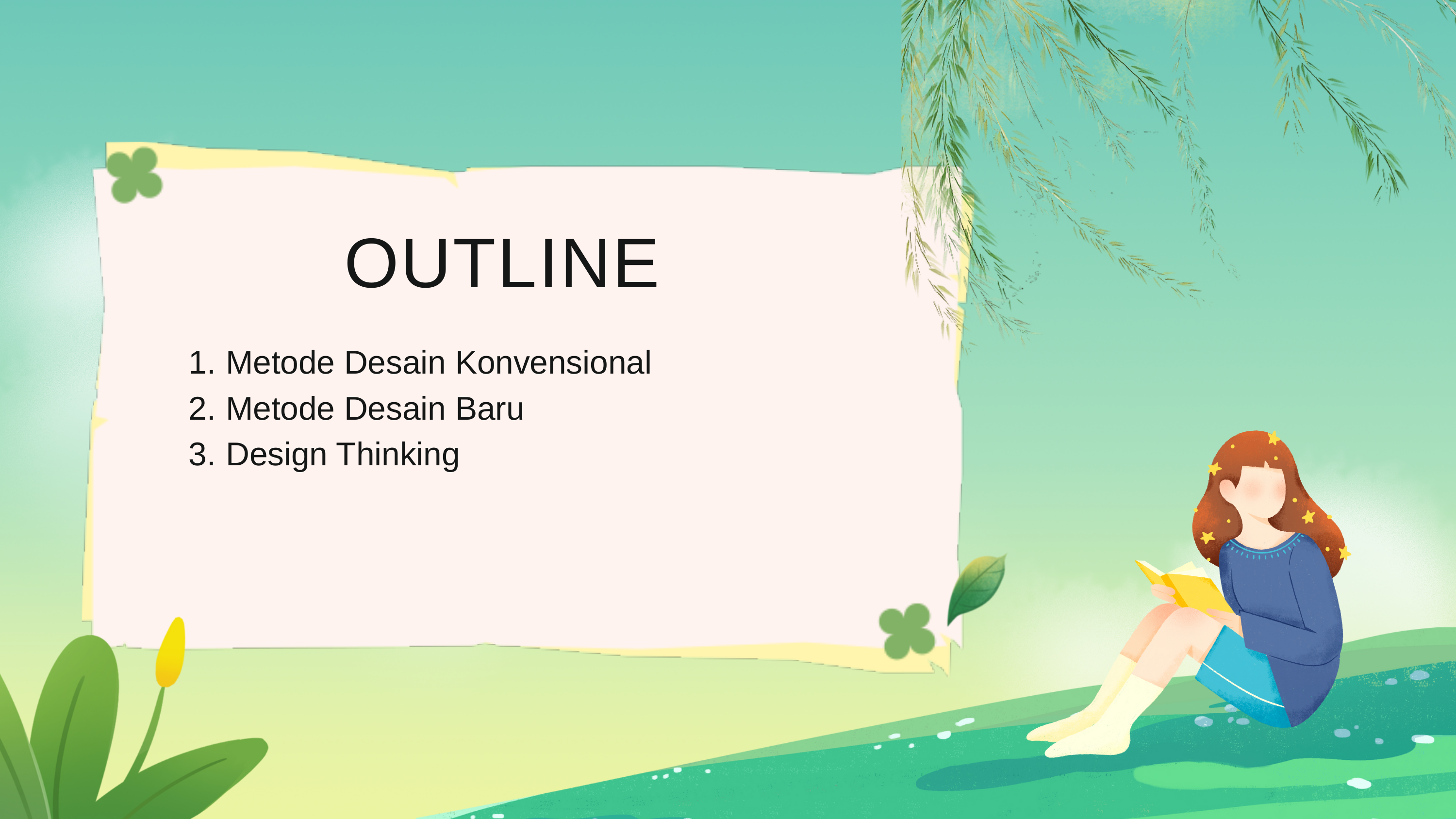

OUTLINE
 Metode Desain Konvensional
 Metode Desain Baru
 Design Thinking